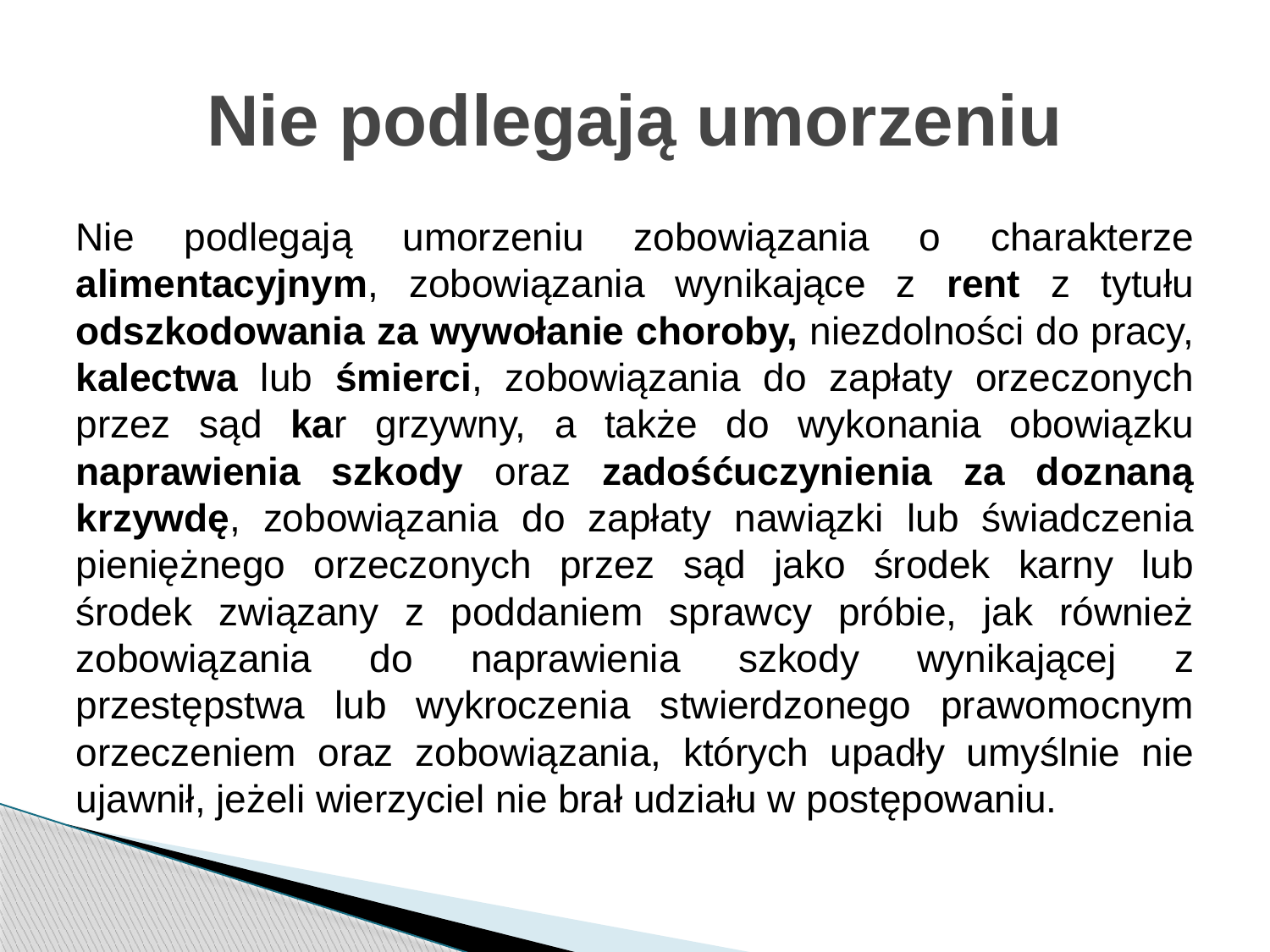

# Nie podlegają umorzeniu
Nie podlegają umorzeniu zobowiązania o charakterze alimentacyjnym, zobowiązania wynikające z rent z tytułu odszkodowania za wywołanie choroby, niezdolności do pracy, kalectwa lub śmierci, zobowiązania do zapłaty orzeczonych przez sąd kar grzywny, a także do wykonania obowiązku naprawienia szkody oraz zadośćuczynienia za doznaną krzywdę, zobowiązania do zapłaty nawiązki lub świadczenia pieniężnego orzeczonych przez sąd jako środek karny lub środek związany z poddaniem sprawcy próbie, jak również zobowiązania do naprawienia szkody wynikającej z przestępstwa lub wykroczenia stwierdzonego prawomocnym orzeczeniem oraz zobowiązania, których upadły umyślnie nie ujawnił, jeżeli wierzyciel nie brał udziału w postępowaniu.